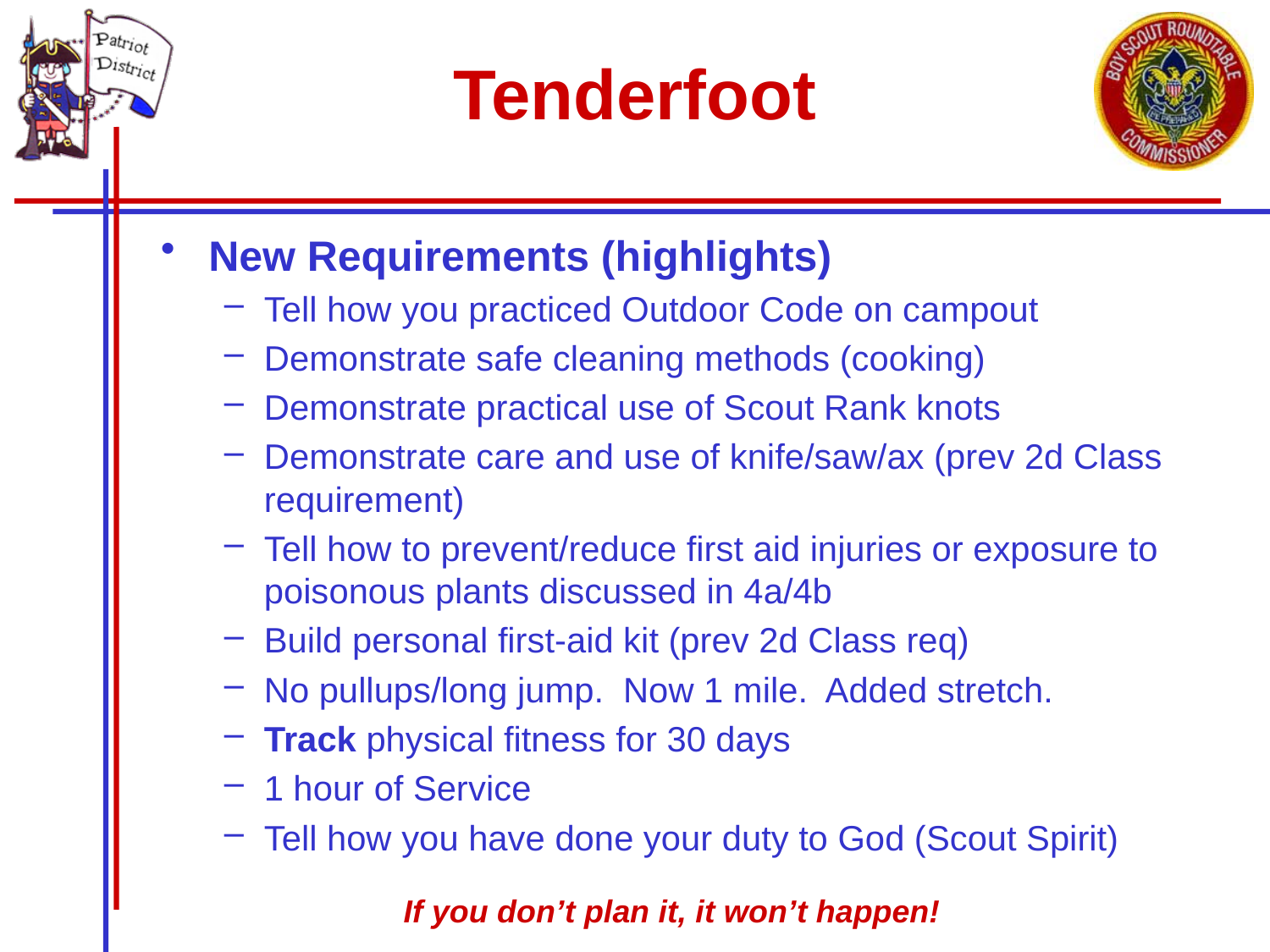

# Tenderfoot
New Requirements (highlights)
Tell how you practiced Outdoor Code on campout
Demonstrate safe cleaning methods (cooking)
Demonstrate practical use of Scout Rank knots
Demonstrate care and use of knife/saw/ax (prev 2d Class requirement)
Tell how to prevent/reduce first aid injuries or exposure to poisonous plants discussed in 4a/4b
Build personal first-aid kit (prev 2d Class req)
No pullups/long jump.  Now 1 mile.  Added stretch.
Track physical fitness for 30 days
1 hour of Service
Tell how you have done your duty to God (Scout Spirit)